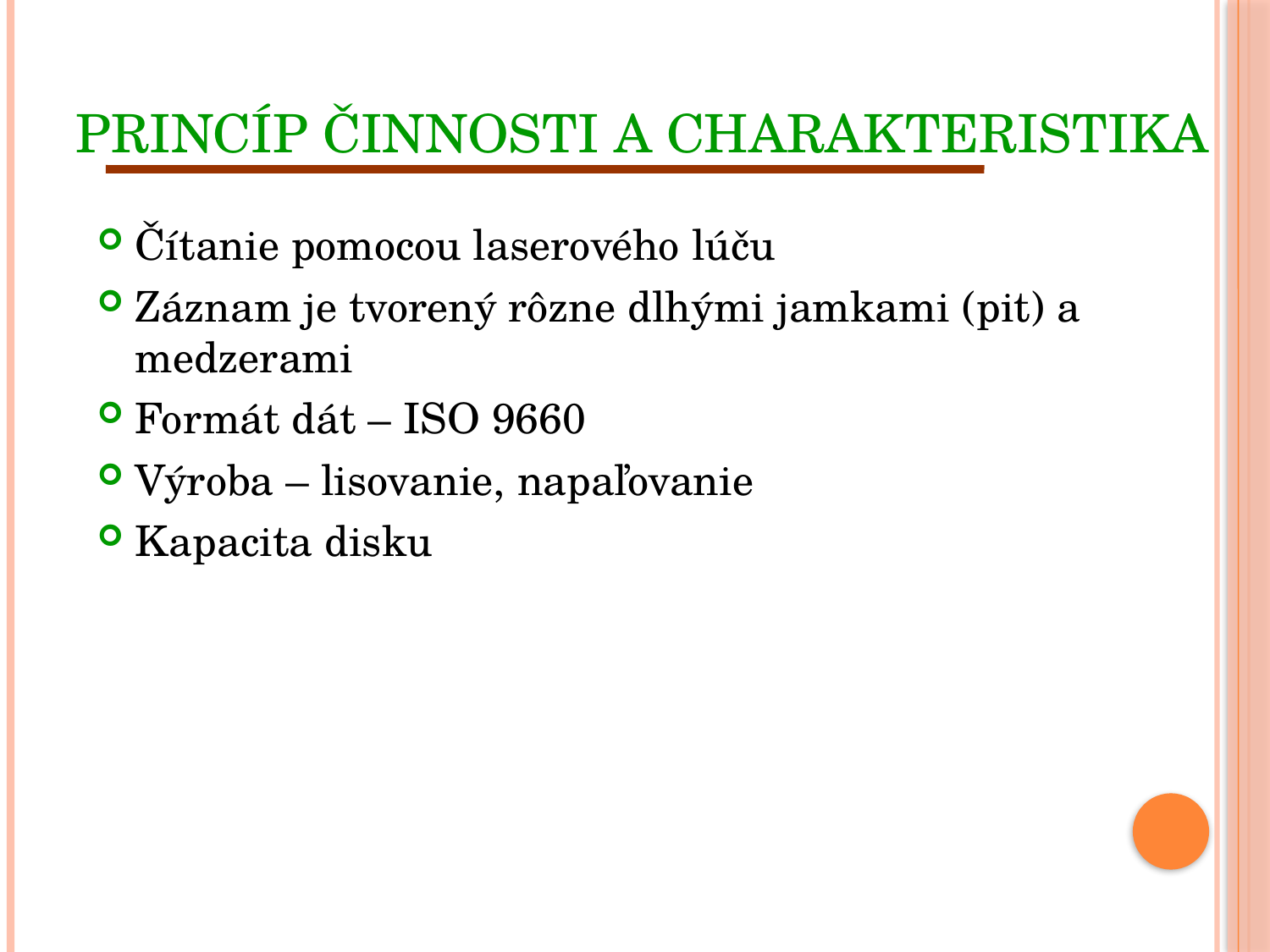

# Princíp činnosti a charakteristika

Čítanie pomocou laserového lúču
Záznam je tvorený rôzne dlhými jamkami (pit) a medzerami
Formát dát – ISO 9660
Výroba – lisovanie, napaľovanie
Kapacita disku